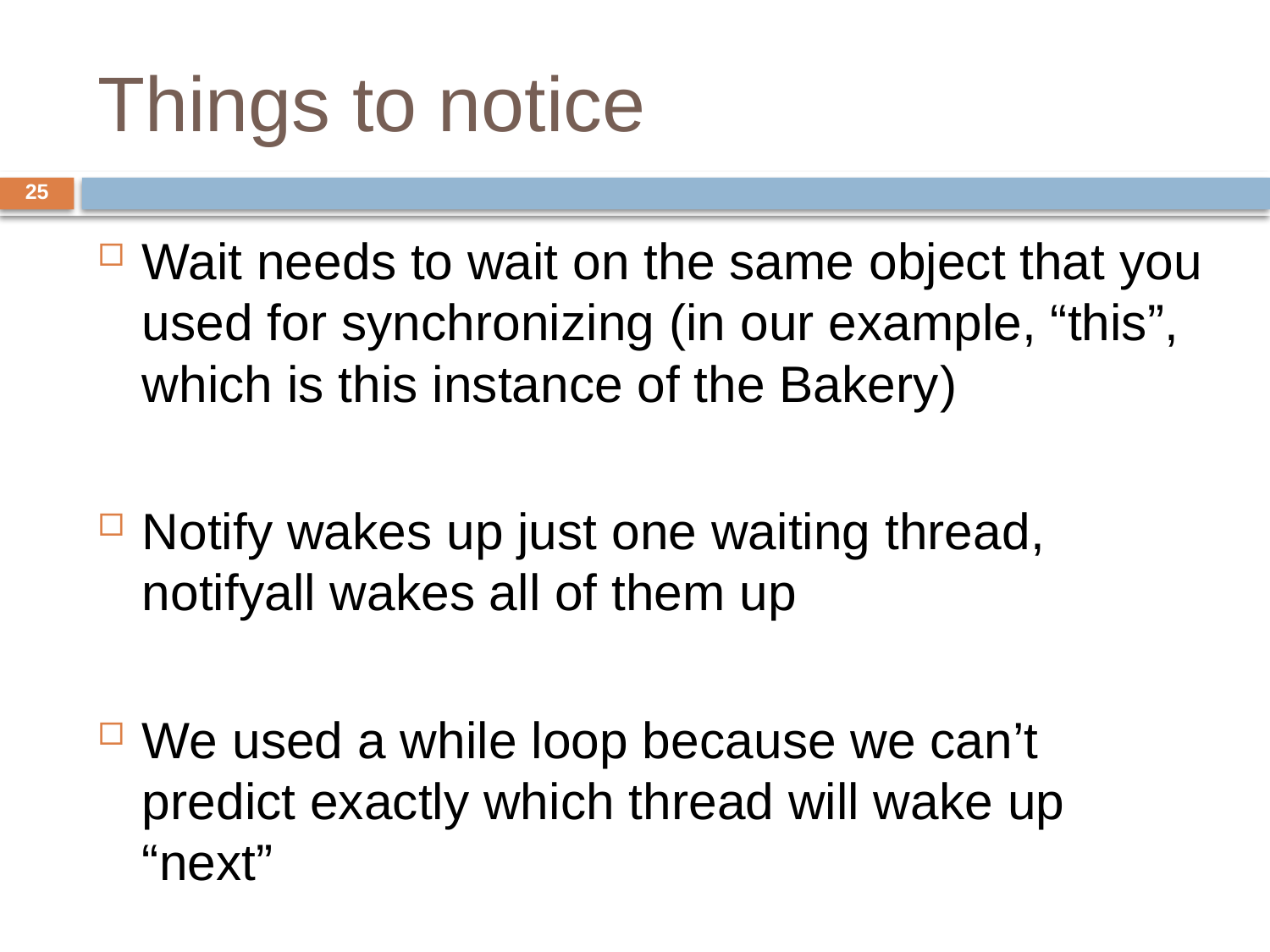

# Things to notice
25
Wait needs to wait on the same object that you used for synchronizing (in our example, “this”, which is this instance of the Bakery)

Notify wakes up just one waiting thread, notifyall wakes all of them up

We used a while loop because we can’t predict exactly which thread will wake up “next”